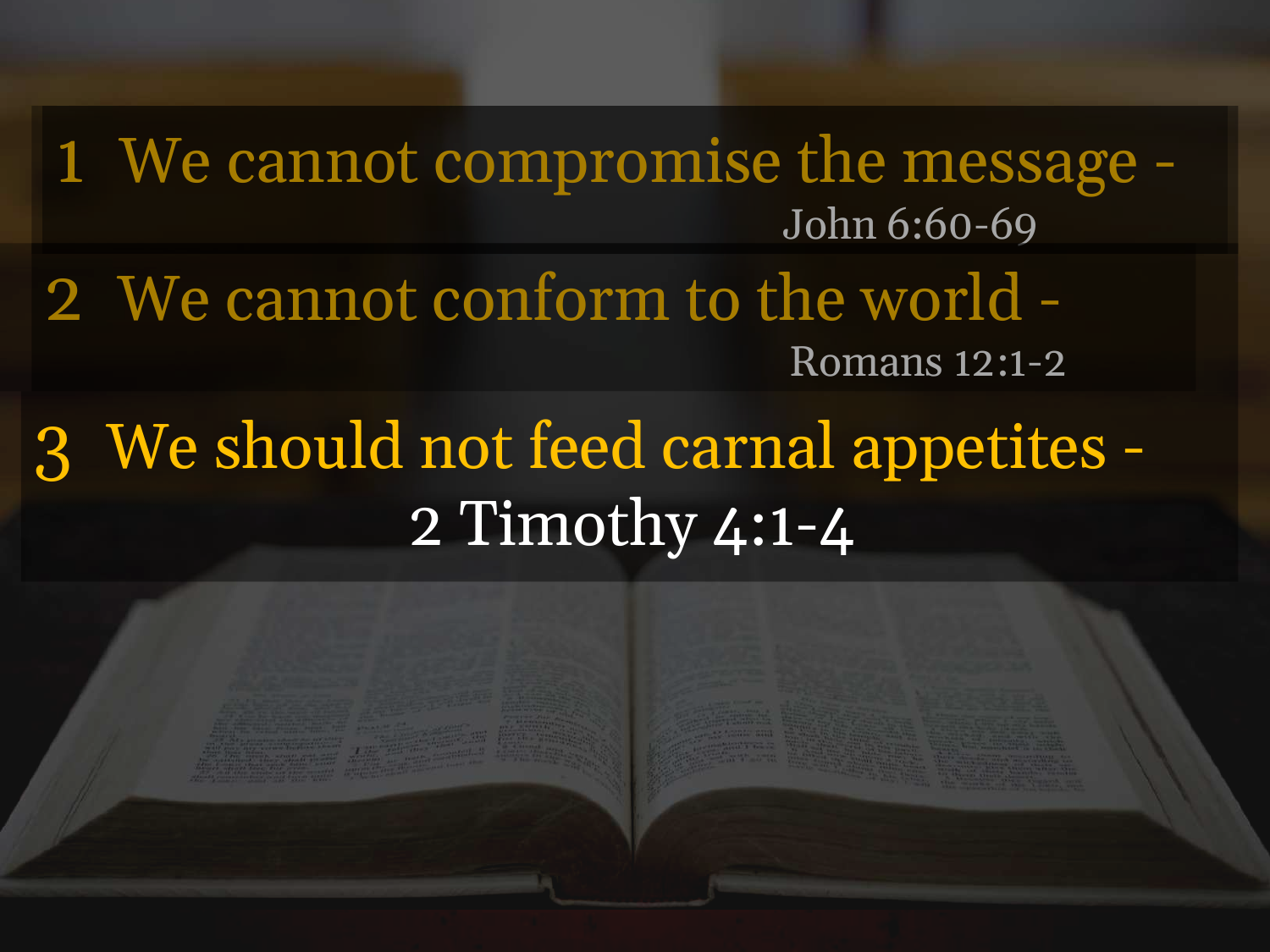

1  We cannot compromise the message -
John 6:60-69

2  We cannot conform to the world -
 Romans 12:1-2
3  We should not feed carnal appetites -
 2 Timothy 4:1-4